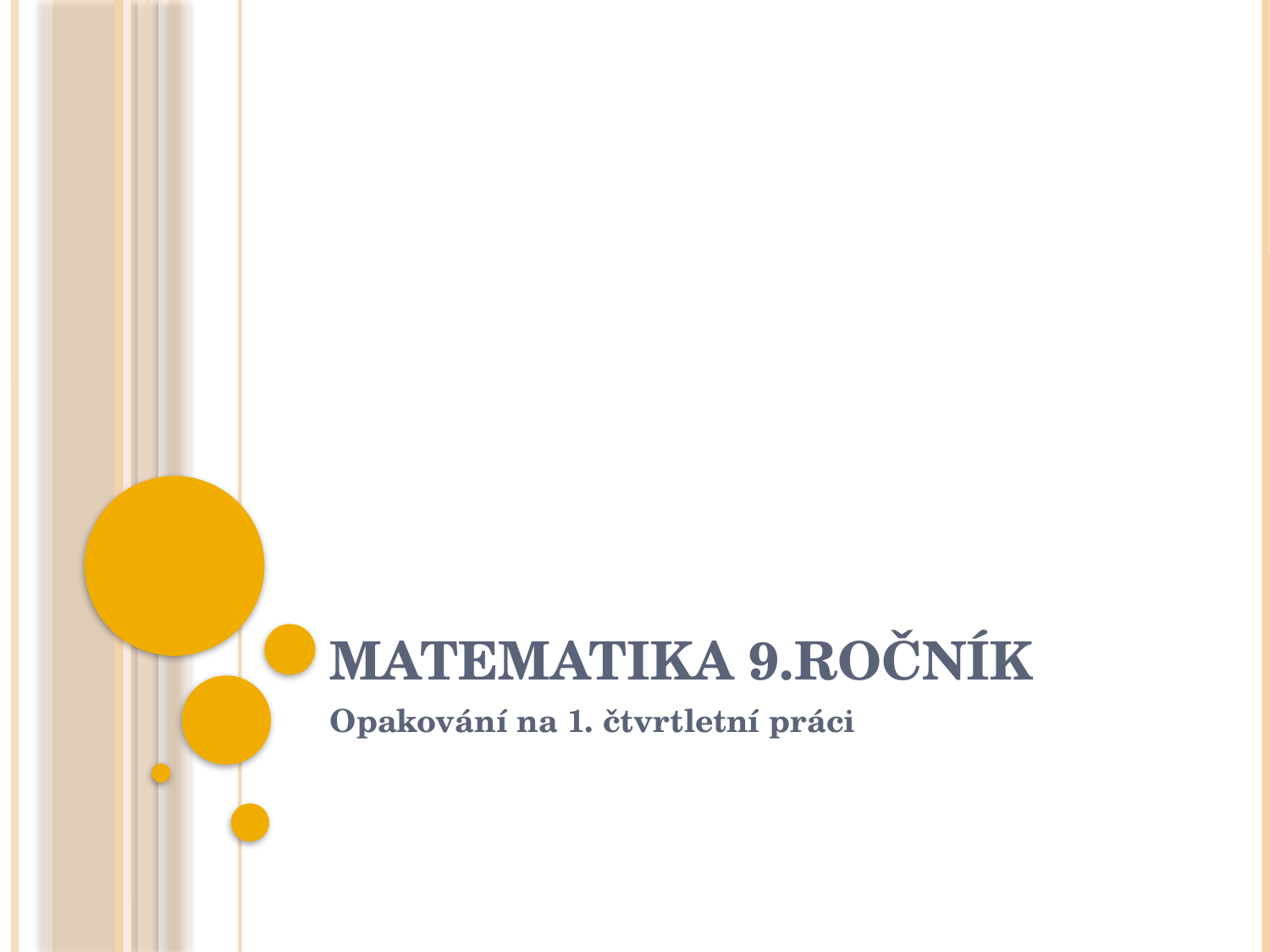

# Matematika 9.ročník
Opakování na 1. čtvrtletní práci